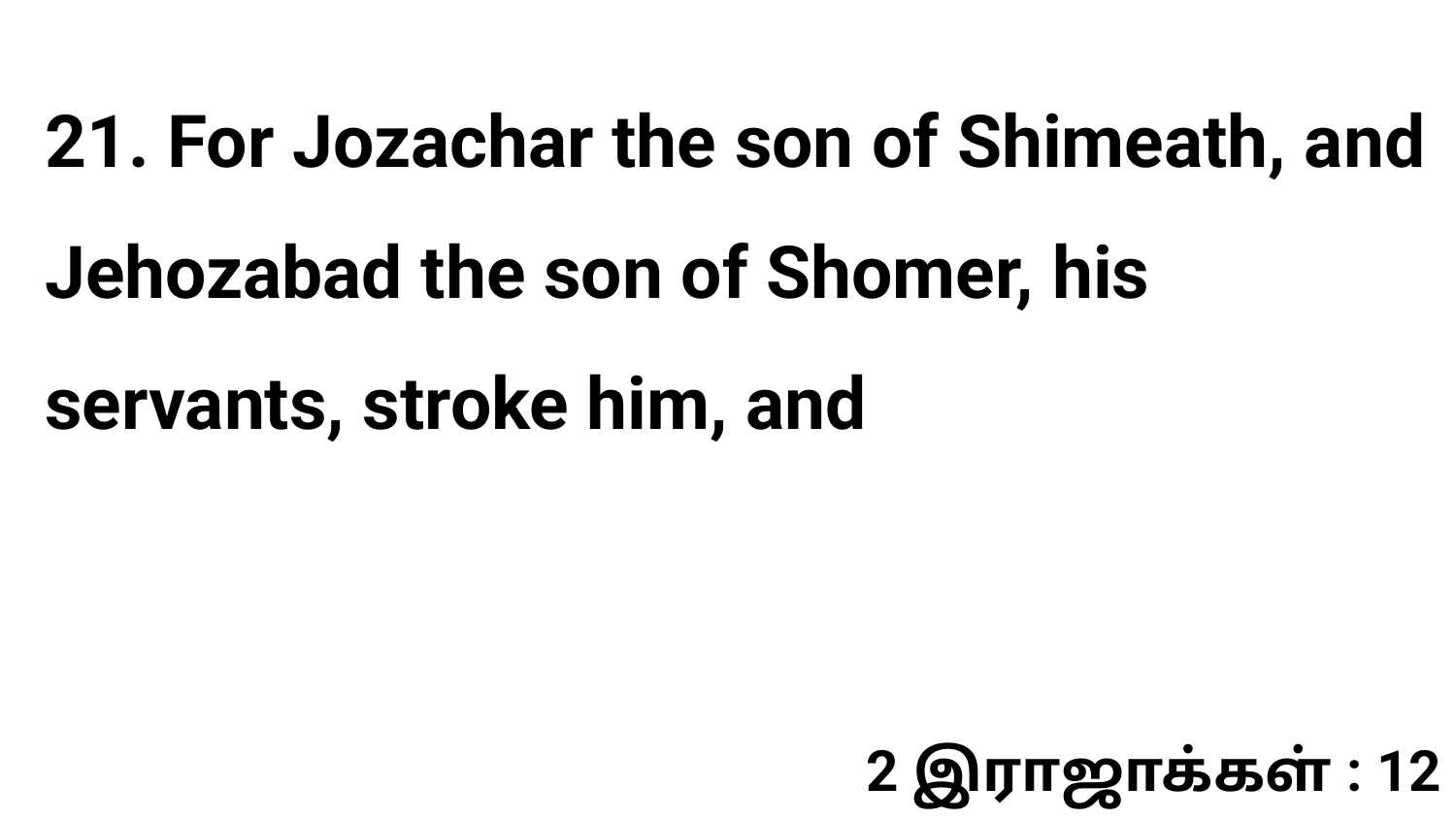

21. For Jozachar the son of Shimeath, and Jehozabad the son of Shomer, his servants, stroke him, and
2 இராஜாக்கள் : 12